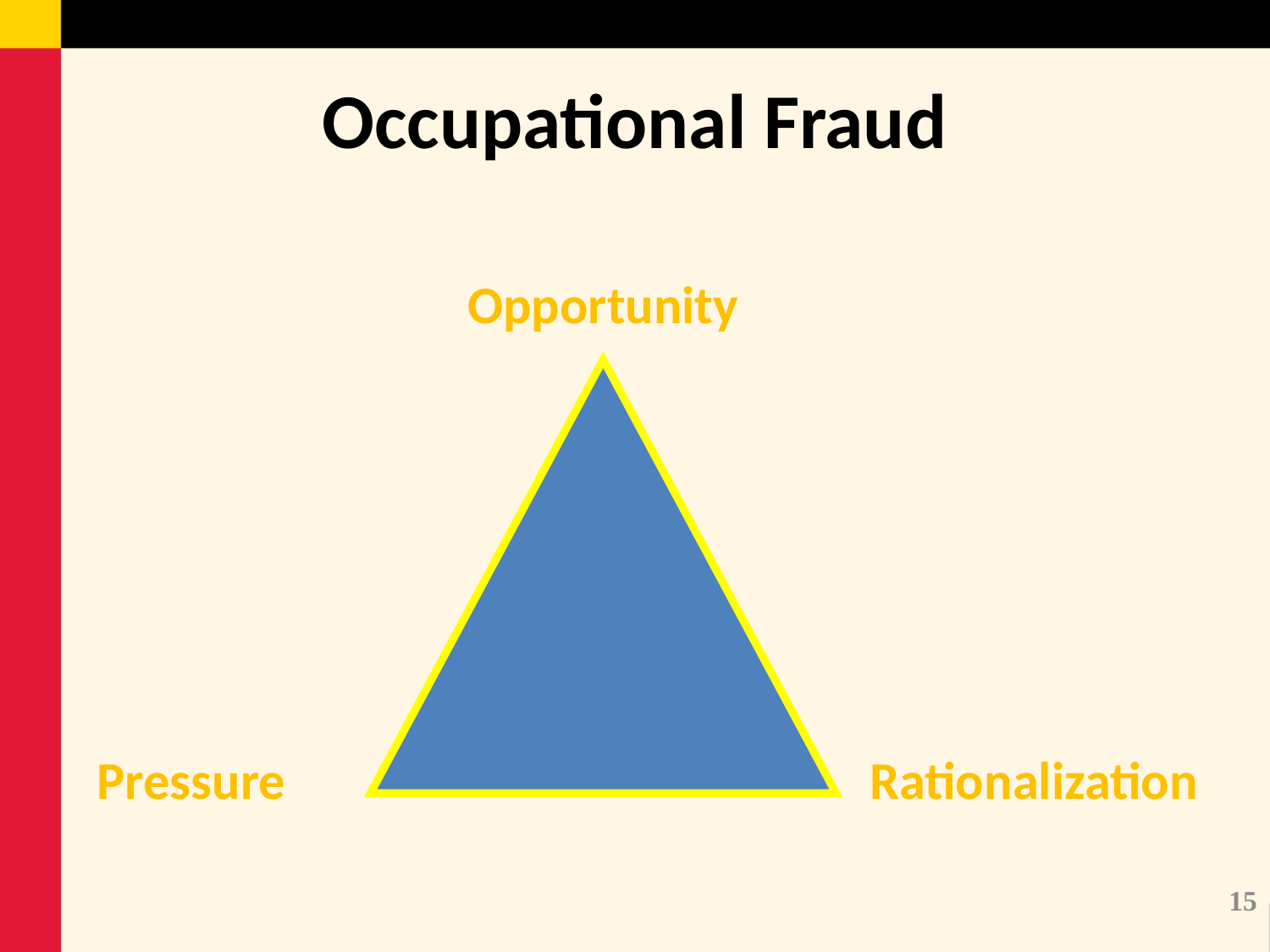

# Occupational Fraud
Opportunity

Pressure
Rationalization
15